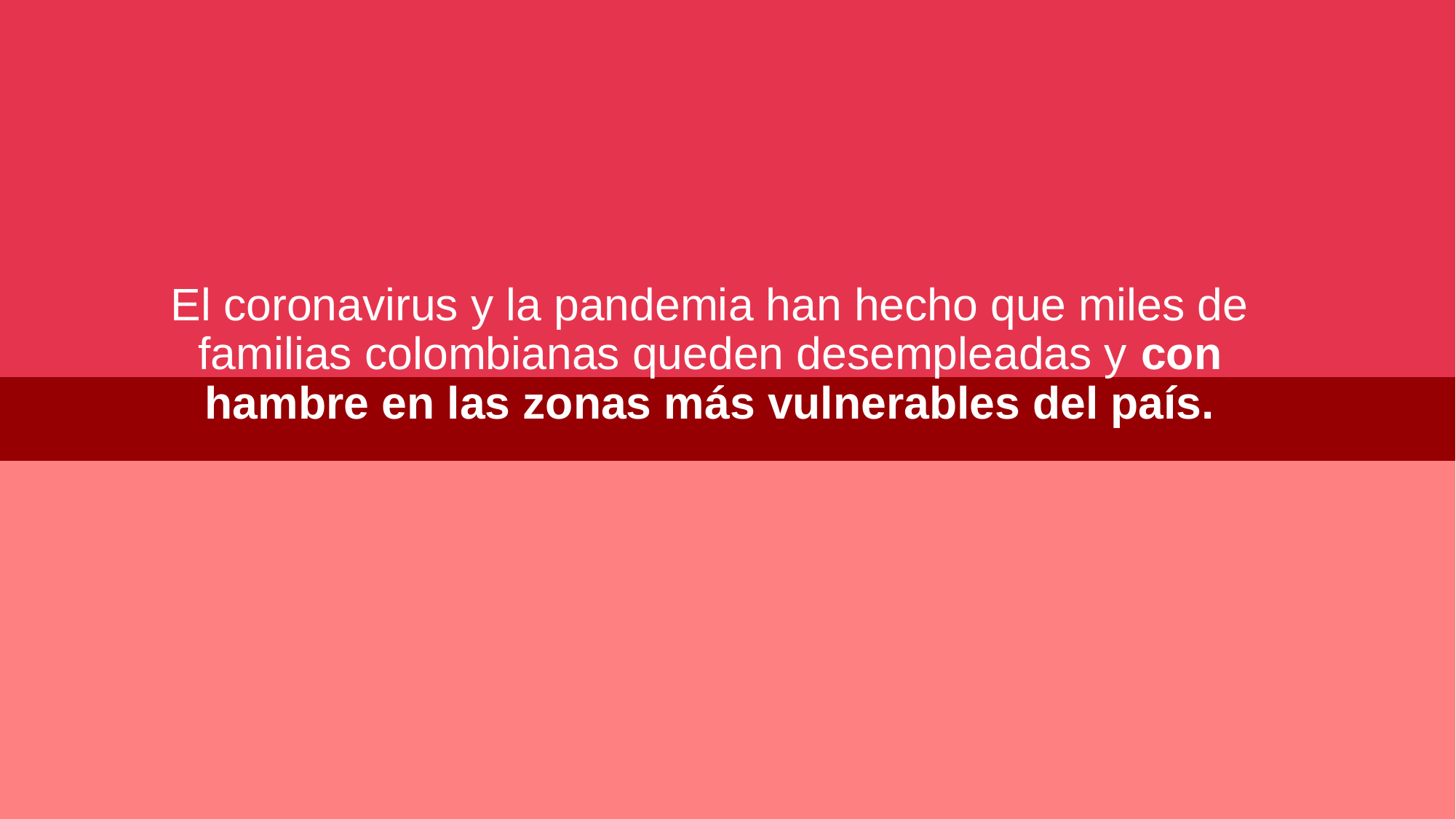

# El coronavirus y la pandemia han hecho que miles de familias colombianas queden desempleadas y con hambre en las zonas más vulnerables del país.